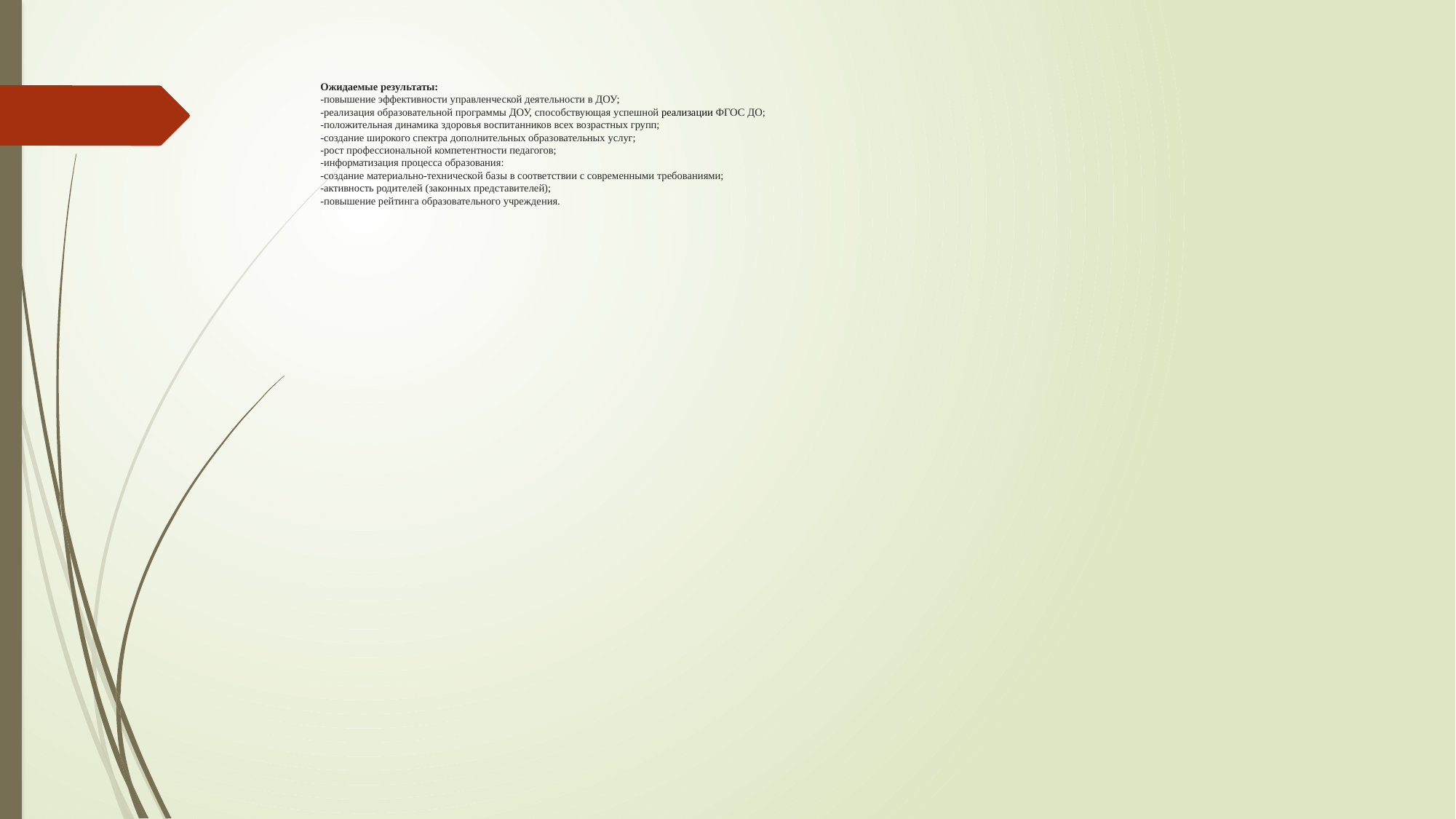

# Ожидаемые результаты: -повышение эффективности управленческой деятельности в ДОУ; -реализация образовательной программы ДОУ, способствующая успешной реализации ФГОС ДО; -положительная динамика здоровья воспитанников всех возрастных групп; -создание широкого спектра дополнительных образовательных услуг; -рост профессиональной компетентности педагогов; -информатизация процесса образования: -создание материально-технической базы в соответствии с современными требованиями; -активность родителей (законных представителей); -повышение рейтинга образовательного учреждения.